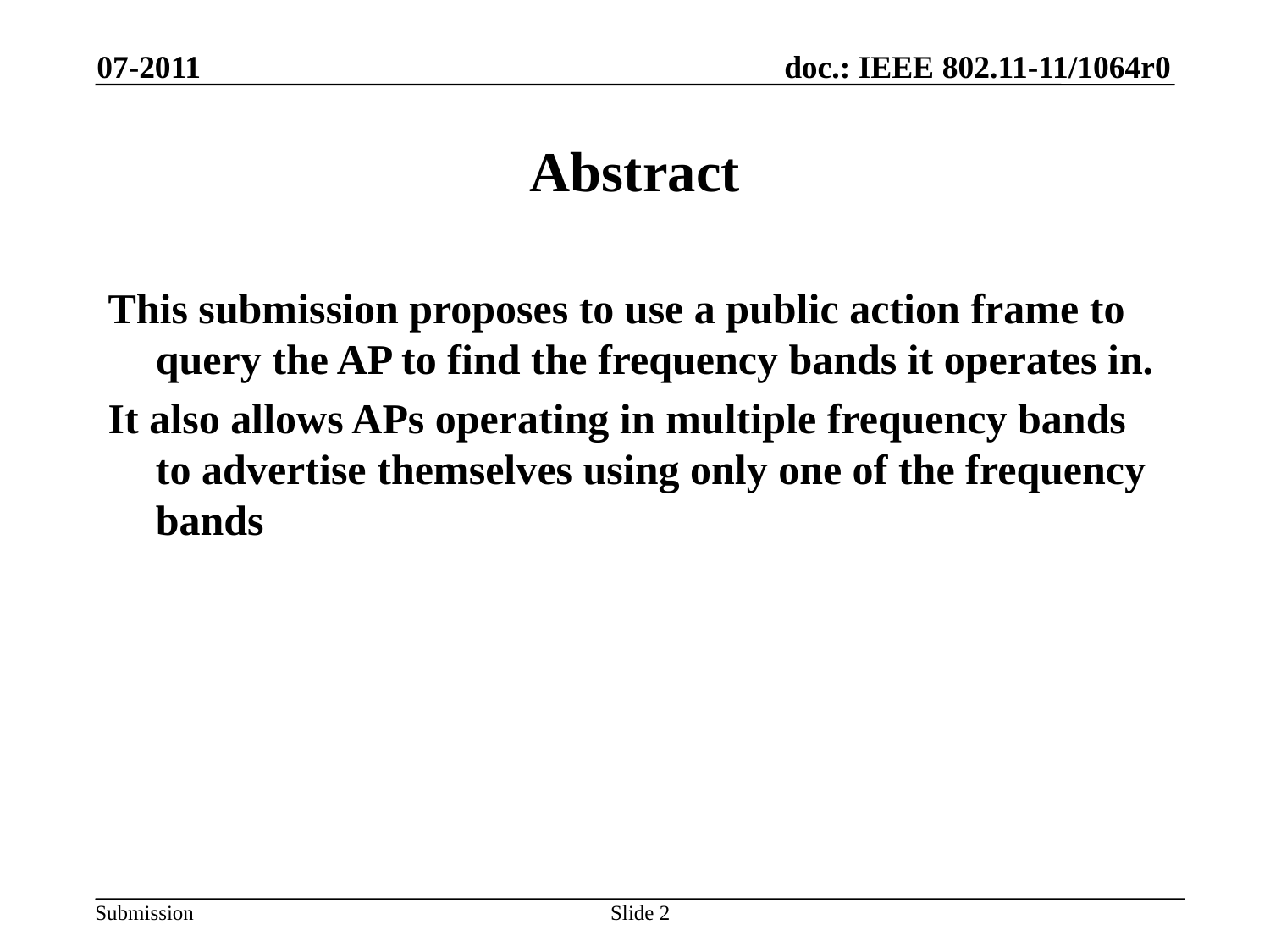

07-2011
# Abstract
This submission proposes to use a public action frame to query the AP to find the frequency bands it operates in.
It also allows APs operating in multiple frequency bands to advertise themselves using only one of the frequency bands
Slide 2